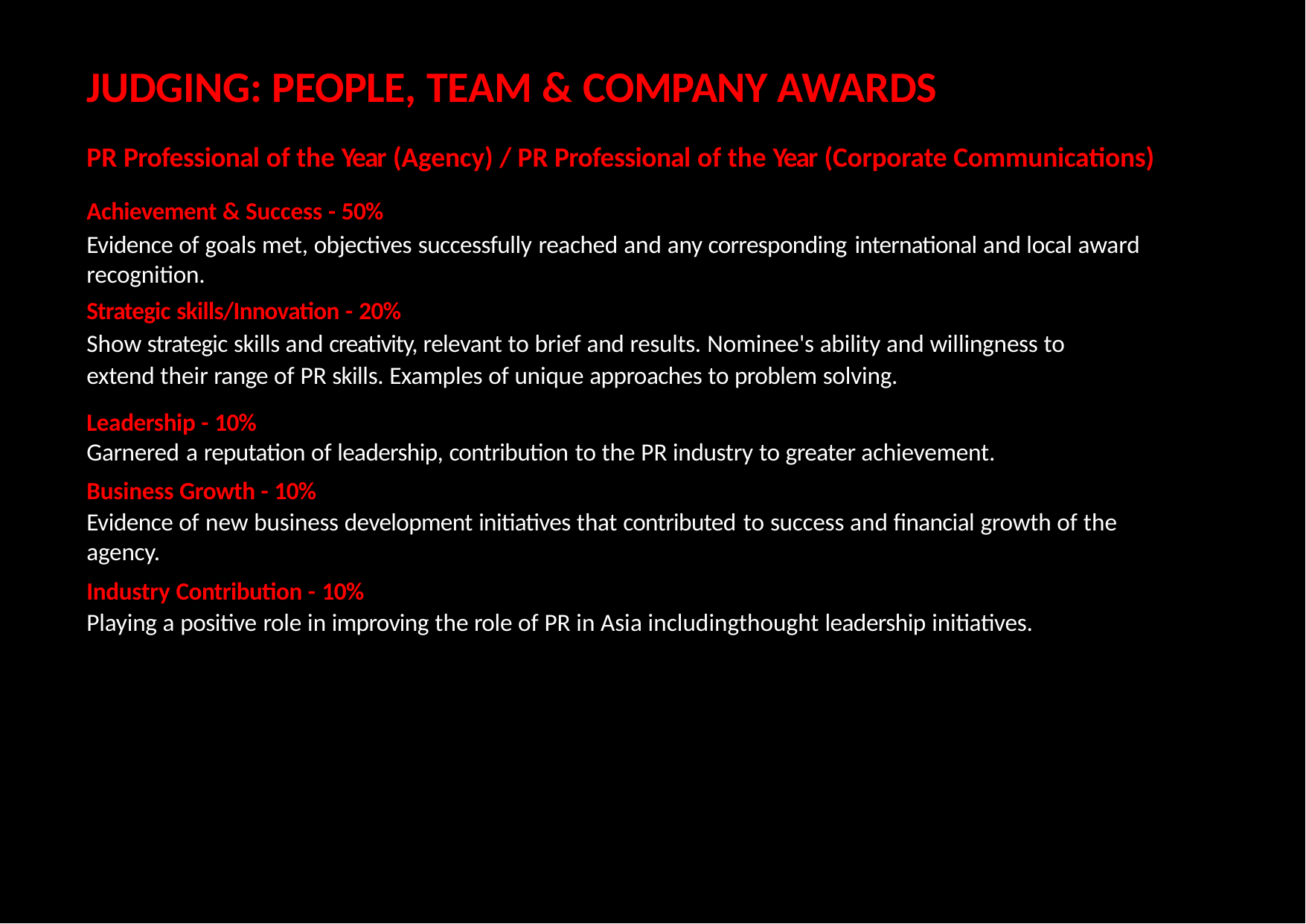

# JUDGING: PEOPLE, TEAM & COMPANY AWARDS
PR Professional of the Year (Agency) / PR Professional of the Year (Corporate Communications)
Achievement & Success - 50%
Evidence of goals met, objectives successfully reached and any corresponding international and local award recognition.
Strategic skills/Innovation - 20%
Show strategic skills and creativity, relevant to brief and results. Nominee's ability and willingness to extend their range of PR skills. Examples of unique approaches to problem solving.
Leadership - 10%
Garnered a reputation of leadership, contribution to the PR industry to greater achievement.
Business Growth - 10%
Evidence of new business development initiatives that contributed to success and financial growth of the agency.
Industry Contribution - 10%
Playing a positive role in improving the role of PR in Asia includingthought leadership initiatives.